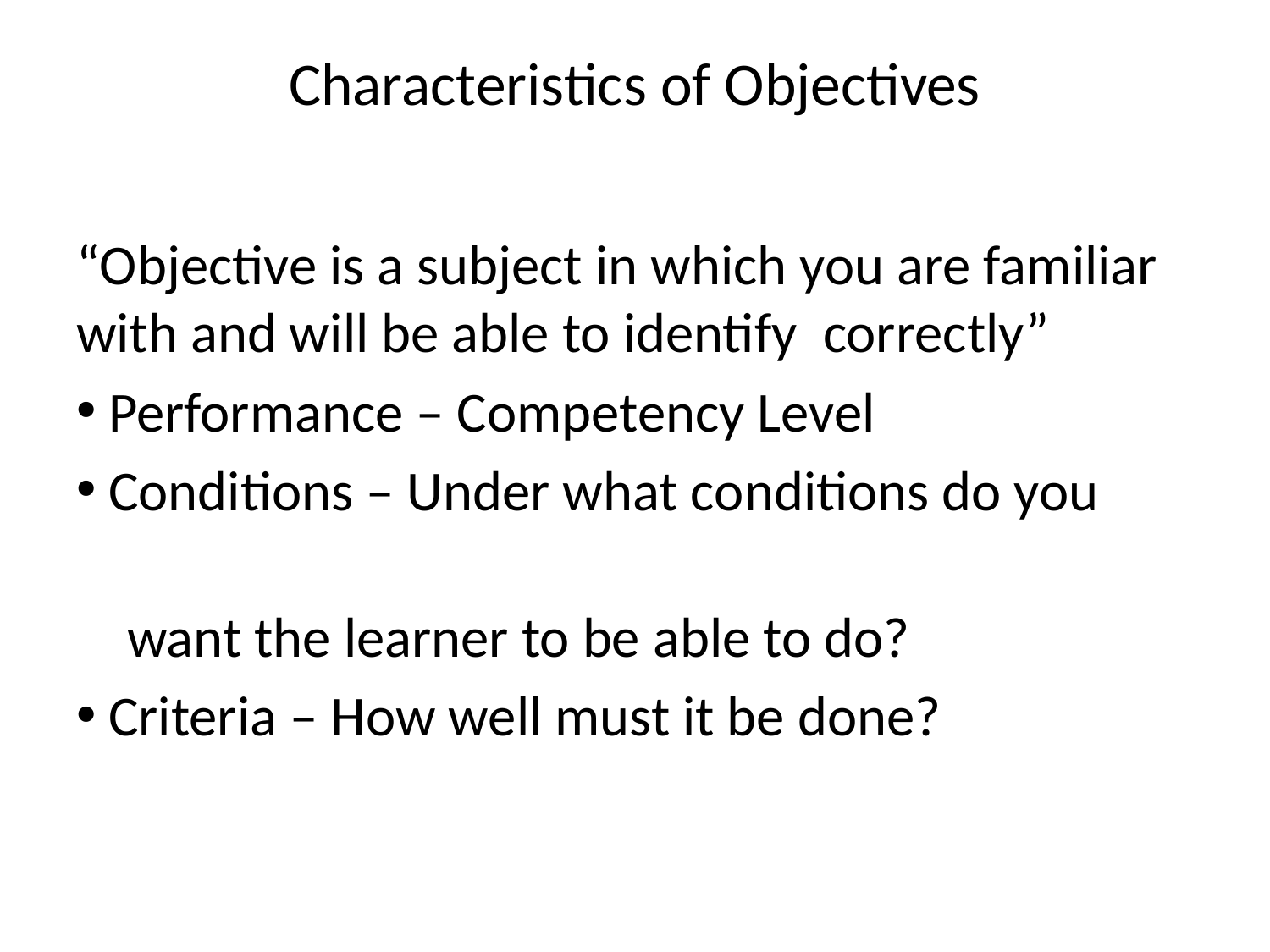

# Characteristics of Objectives
“Objective is a subject in which you are familiar with and will be able to identify  correctly”
 Performance – Competency Level
 Conditions – Under what conditions do you
    want the learner to be able to do?
 Criteria – How well must it be done?